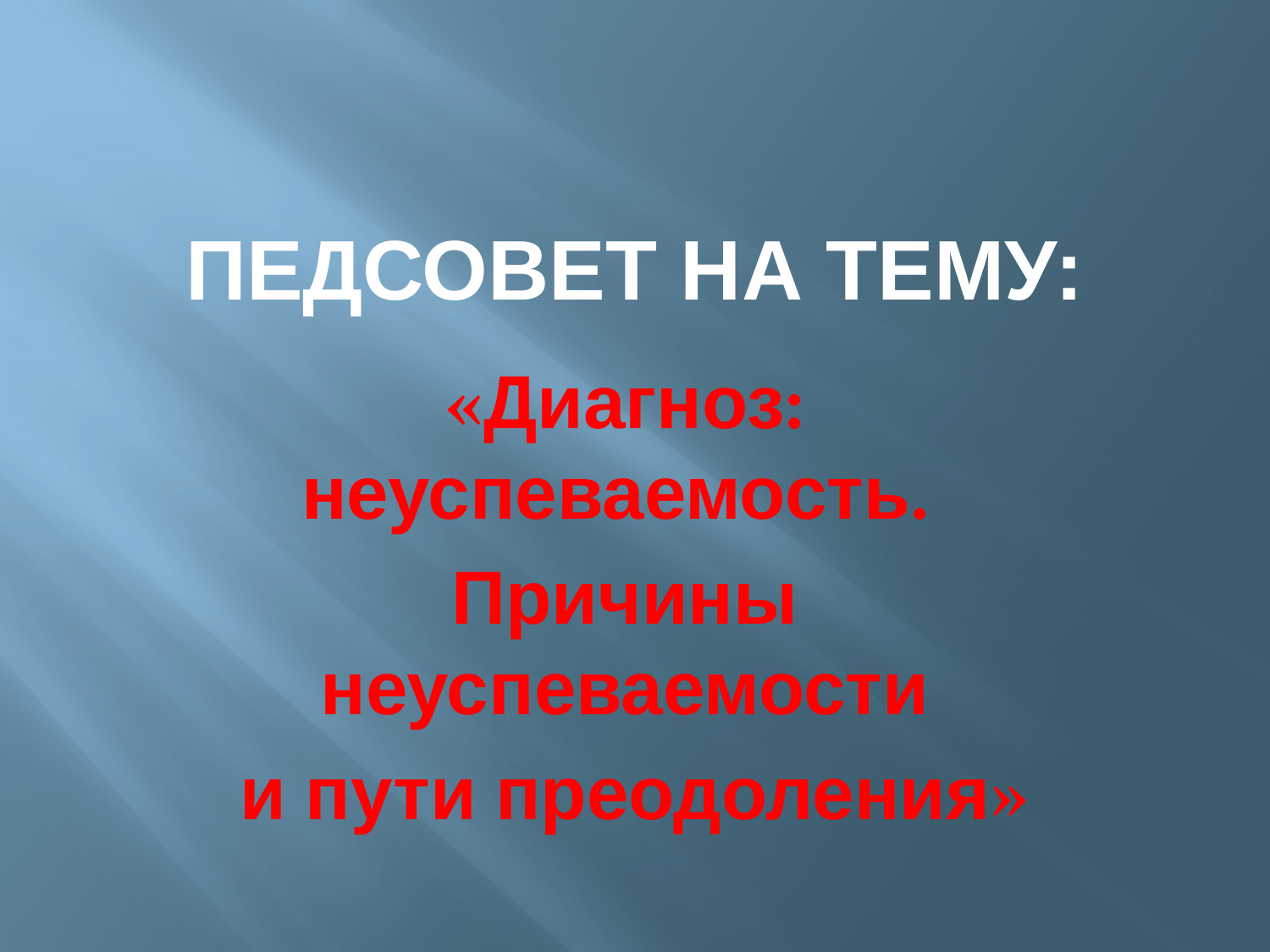

# Педсовет на тему:
«Диагноз: неуспеваемость.
Причины неуспеваемости
 и пути преодоления»